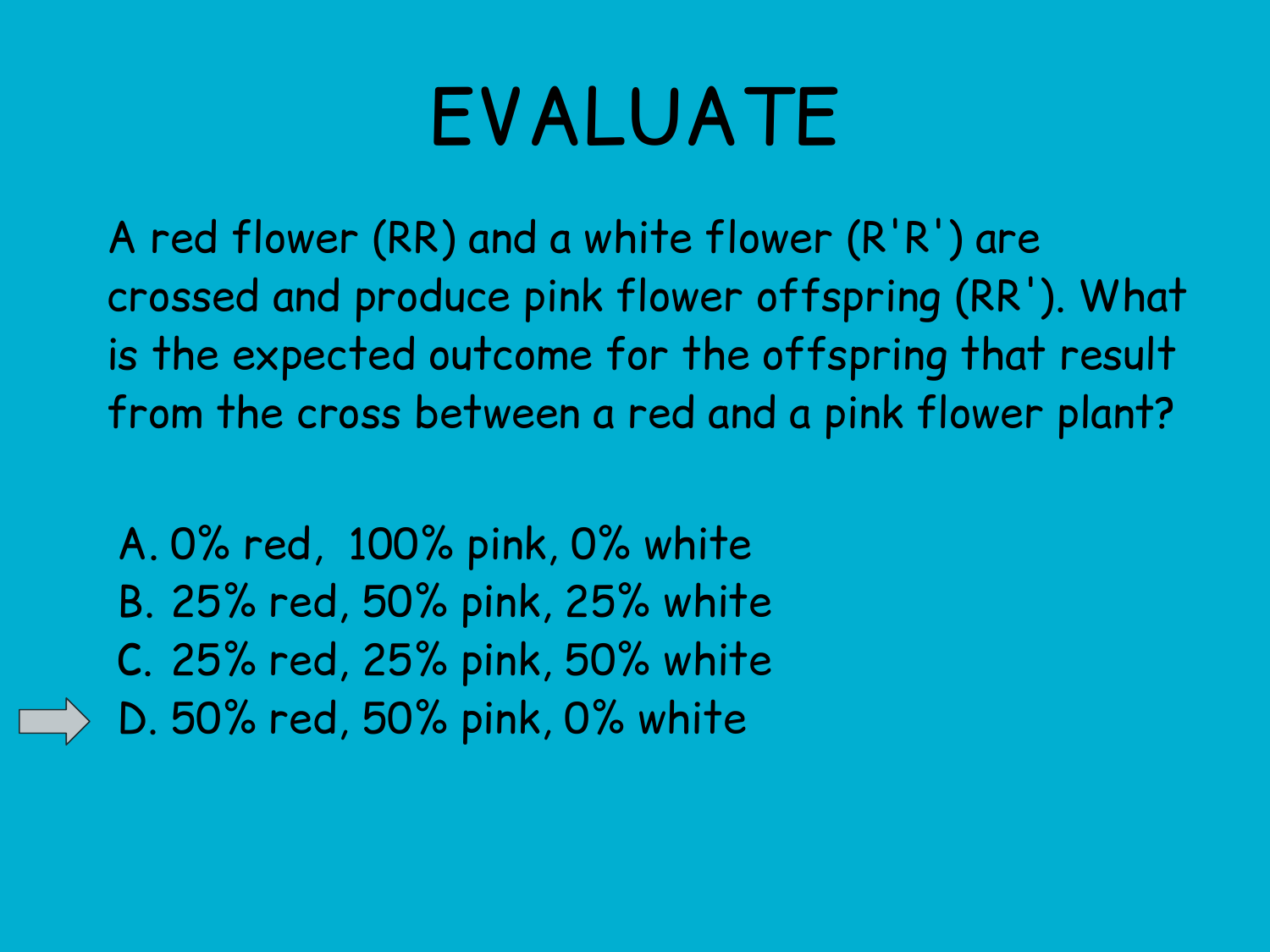

# EVALUATE
A red flower (RR) and a white flower (R'R') are crossed and produce pink flower offspring (RR'). What is the expected outcome for the offspring that result from the cross between a red and a pink flower plant?

0% red,  100% pink, 0% white
25% red, 50% pink, 25% white
25% red, 25% pink, 50% white
50% red, 50% pink, 0% white